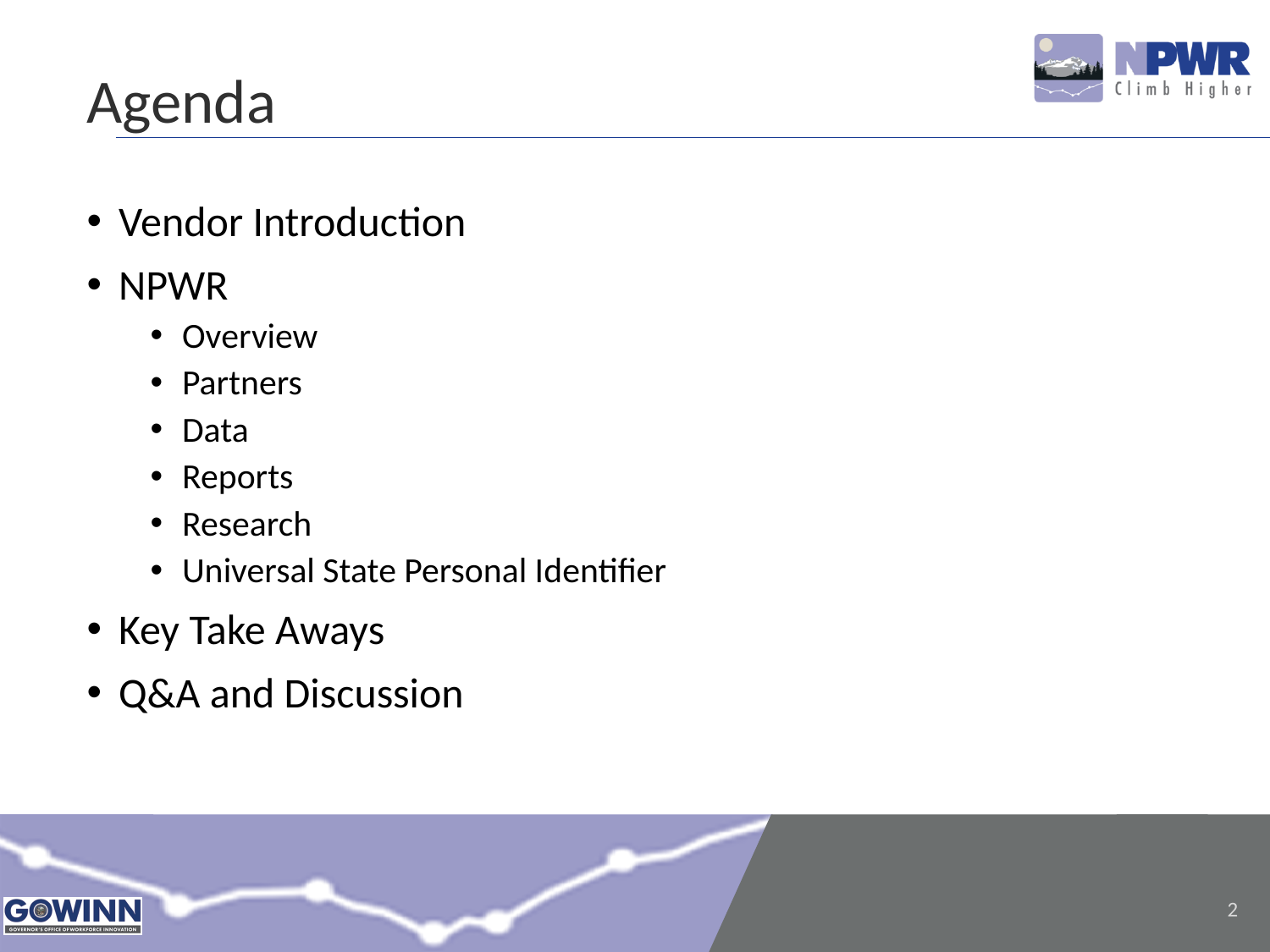

Agenda

Vendor Introduction
NPWR
Overview
Partners
Data
Reports
Research
Universal State Personal Identifier
Key Take Aways
Q&A and Discussion

2